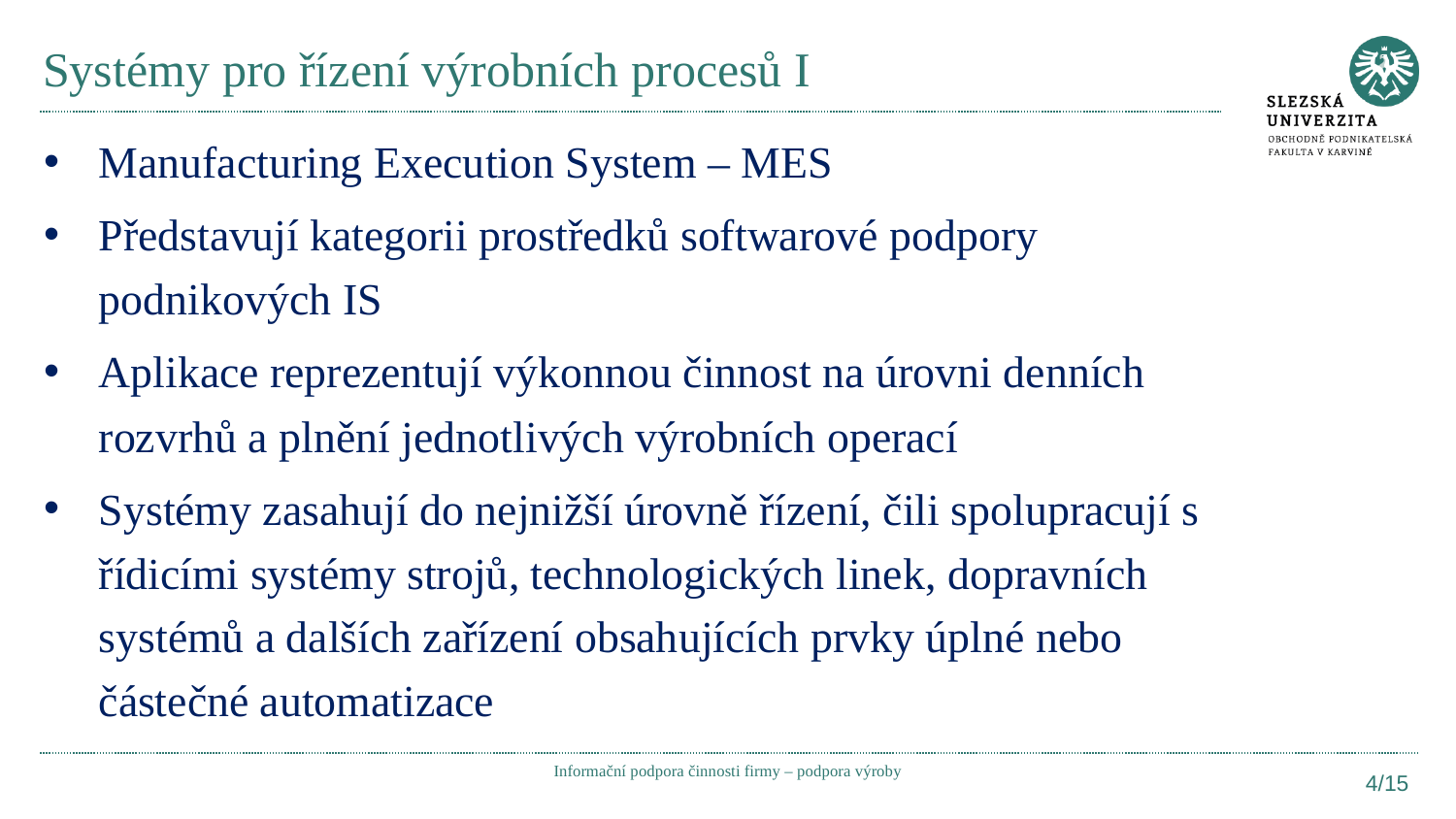

# Systémy pro řízení výrobních procesů I
Manufacturing Execution System – MES
Představují kategorii prostředků softwarové podpory podnikových IS
Aplikace reprezentují výkonnou činnost na úrovni denních rozvrhů a plnění jednotlivých výrobních operací
Systémy zasahují do nejnižší úrovně řízení, čili spolupracují s řídicími systémy strojů, technologických linek, dopravních systémů a dalších zařízení obsahujících prvky úplné nebo částečné automatizace

Informační podpora činnosti firmy – podpora výroby
4/15